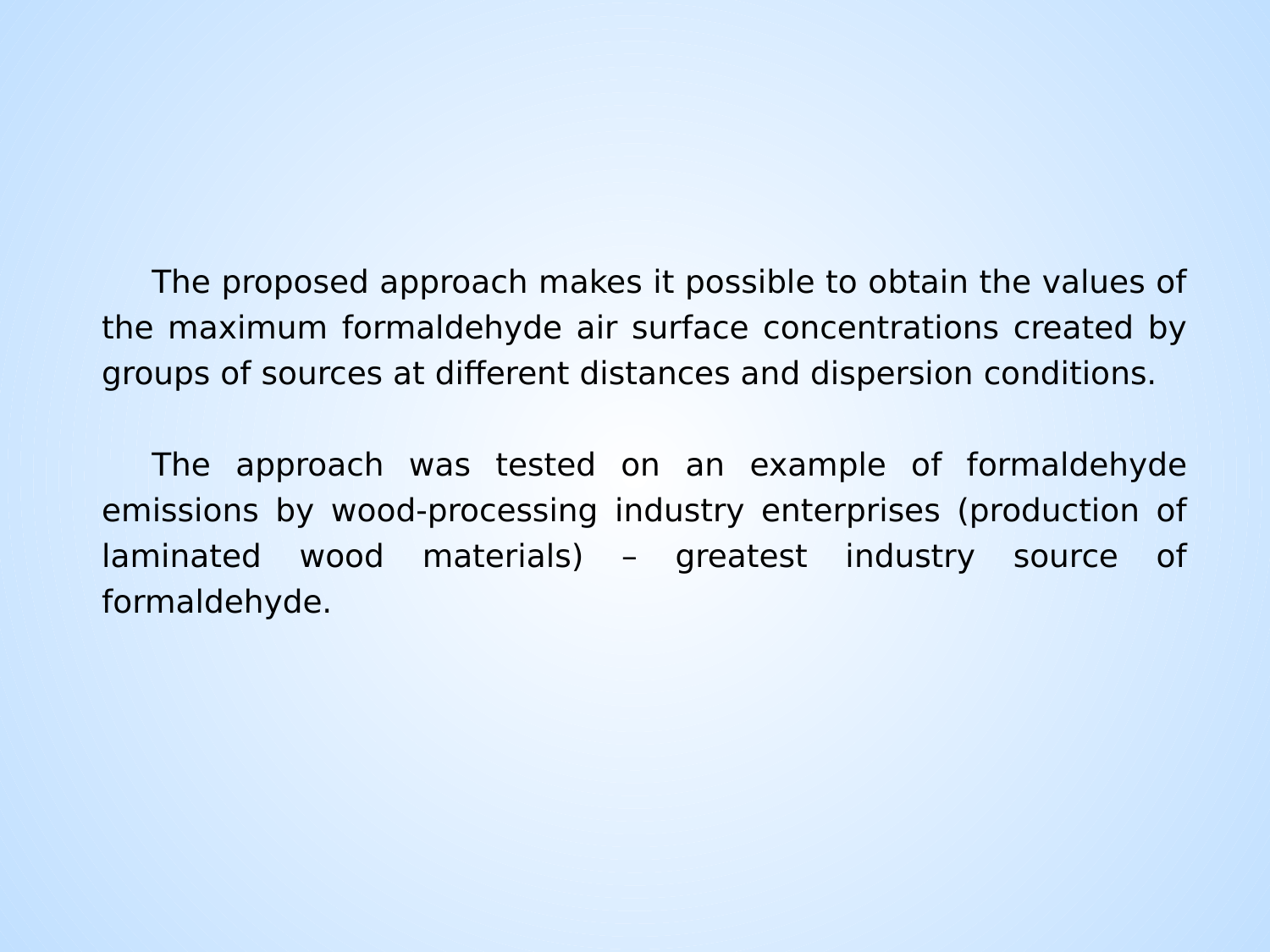

The proposed approach makes it possible to obtain the values of the maximum formaldehyde air surface concentrations created by groups of sources at different distances and dispersion conditions.

The approach was tested on an example of formaldehyde emissions by wood-processing industry enterprises (production of laminated wood materials) – greatest industry source of formaldehyde.